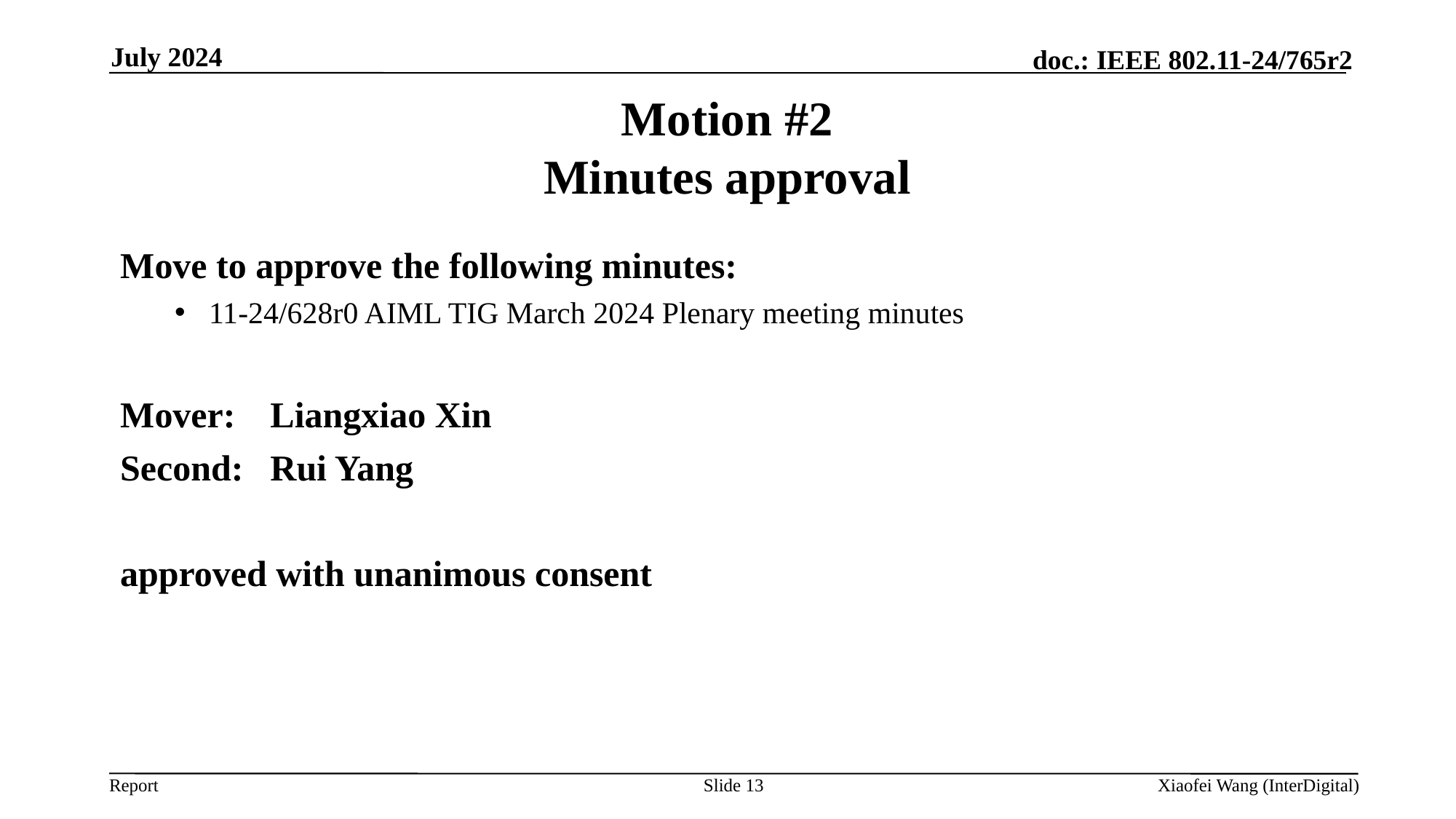

July 2024
# Motion #2 Minutes approval
Move to approve the following minutes:
11-24/628r0 AIML TIG March 2024 Plenary meeting minutes

Mover:	Liangxiao Xin
Second:	Rui Yang

approved with unanimous consent
Slide 13
Xiaofei Wang (InterDigital)